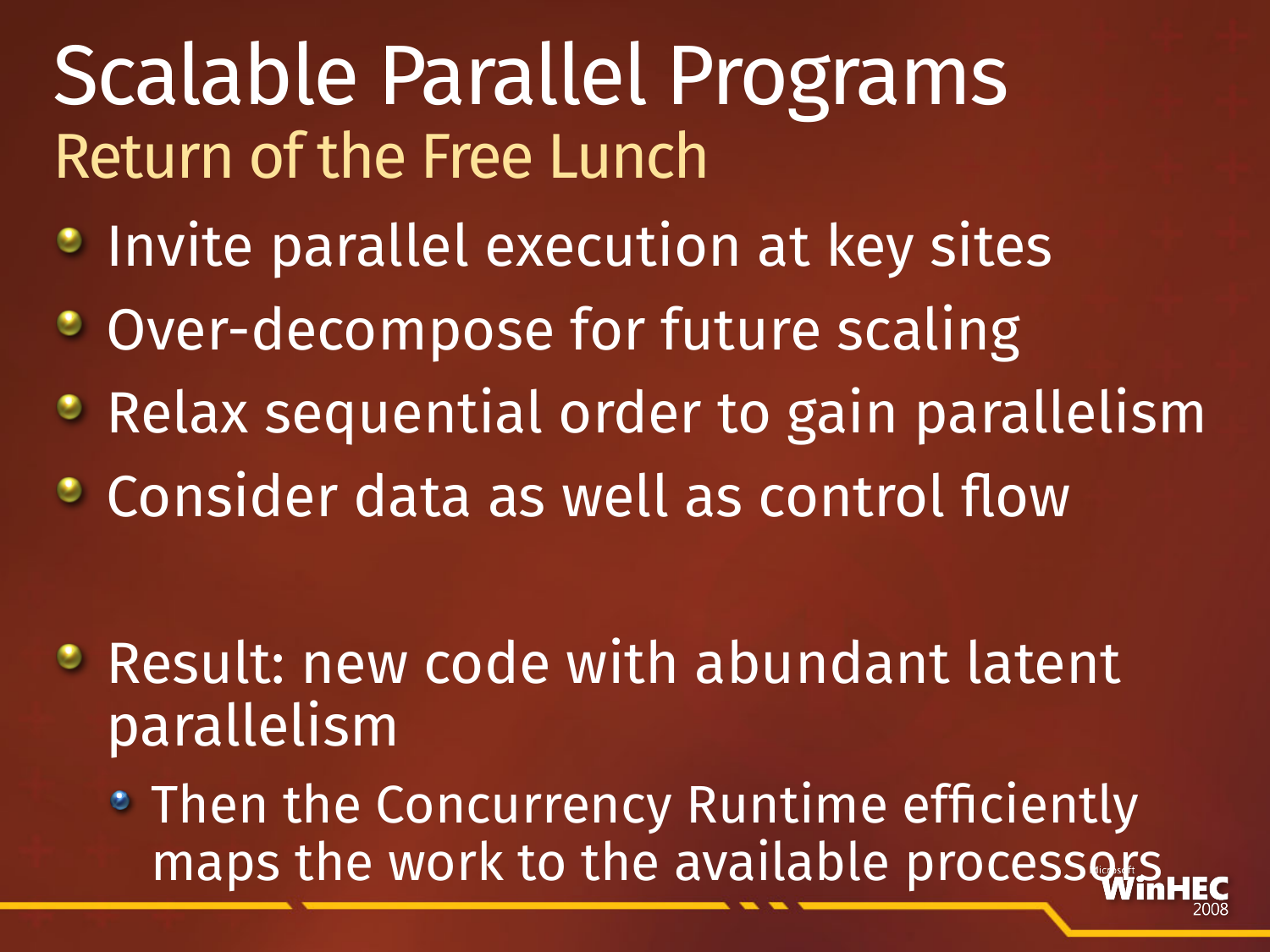

# Scalable Parallel Programs Return of the Free Lunch
Invite parallel execution at key sites
Over-decompose for future scaling
Relax sequential order to gain parallelism
Consider data as well as control flow

Result: new code with abundant latent parallelism
Then the Concurrency Runtime efficiently maps the work to the available processors